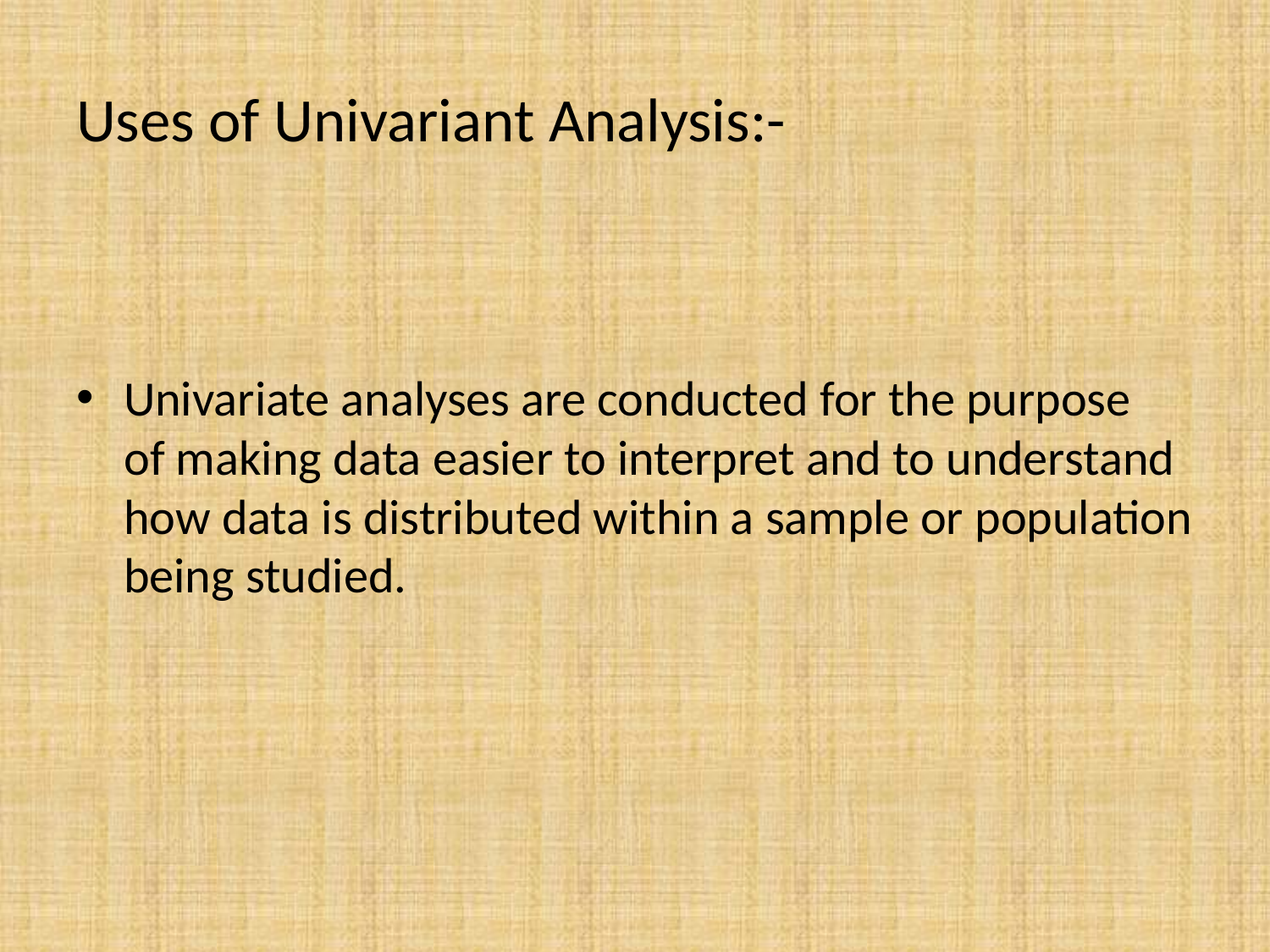

# Uses of Univariant Analysis:-

Univariate analyses are conducted for the purpose of making data easier to interpret and to understand how data is distributed within a sample or population being studied.